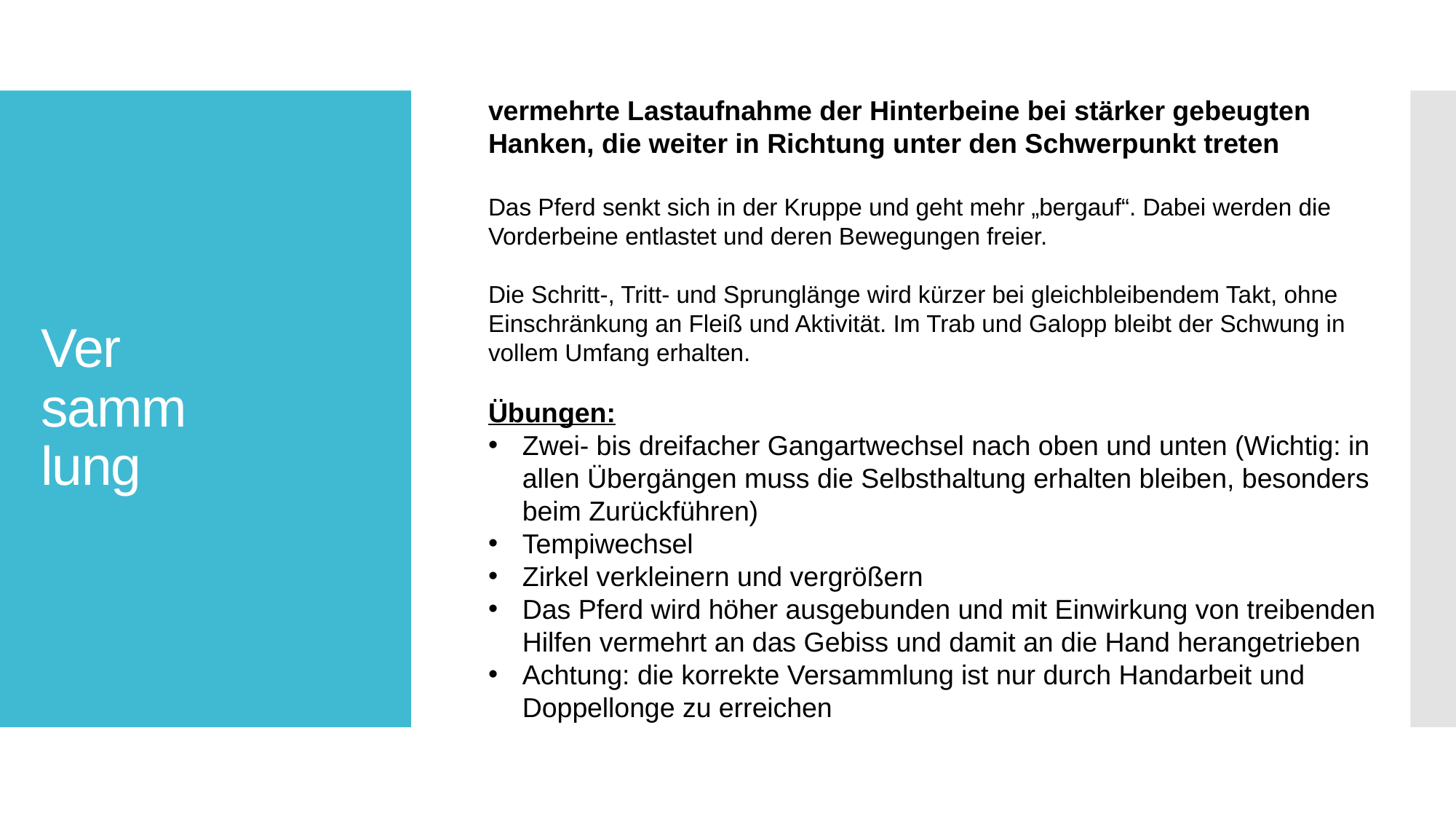

vermehrte Lastaufnahme der Hinterbeine bei stärker gebeugten Hanken, die weiter in Richtung unter den Schwerpunkt treten

Das Pferd senkt sich in der Kruppe und geht mehr „bergauf“. Dabei werden die Vorderbeine entlastet und deren Bewegungen freier.

Die Schritt-, Tritt- und Sprunglänge wird kürzer bei gleichbleibendem Takt, ohne Einschränkung an Fleiß und Aktivität. Im Trab und Galopp bleibt der Schwung in vollem Umfang erhalten.

Übungen:
Zwei- bis dreifacher Gangartwechsel nach oben und unten (Wichtig: in allen Übergängen muss die Selbsthaltung erhalten bleiben, besonders beim Zurückführen)
Tempiwechsel
Zirkel verkleinern und vergrößern
Das Pferd wird höher ausgebunden und mit Einwirkung von treibenden Hilfen vermehrt an das Gebiss und damit an die Hand herangetrieben
Achtung: die korrekte Versammlung ist nur durch Handarbeit und Doppellonge zu erreichen

# Ver samm lung